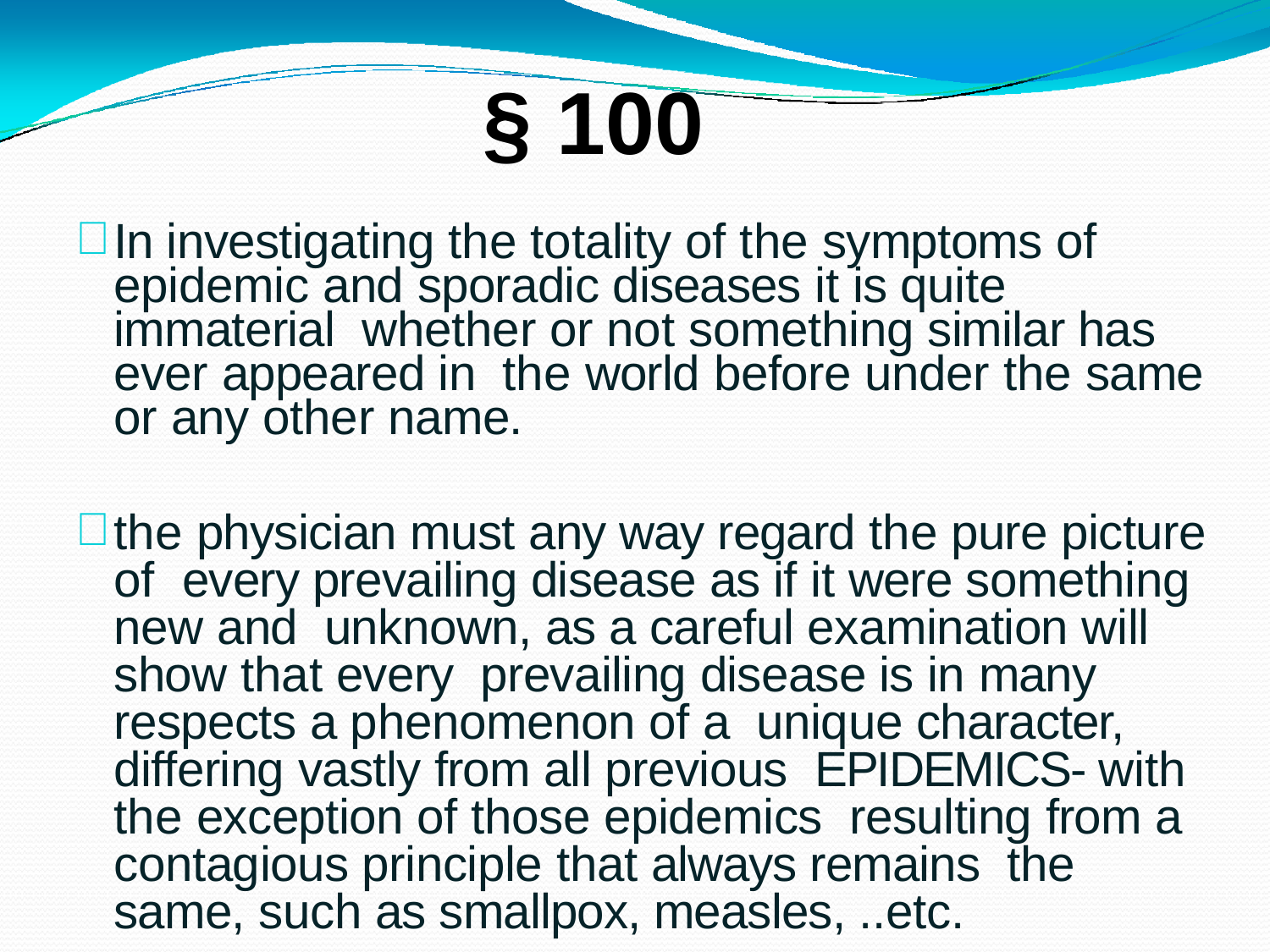

# § 100
In investigating the totality of the symptoms of  epidemic and sporadic diseases it is quite immaterial  whether or not something similar has ever appeared in  the world before under the same or any other name.

the physician must any way regard the pure picture of  every prevailing disease as if it were something new and  unknown, as a careful examination will show that every  prevailing disease is in many respects a phenomenon of a  unique character, differing vastly from all previous  EPIDEMICS- with the exception of those epidemics  resulting from a contagious principle that always remains  the same, such as smallpox, measles, ..etc.